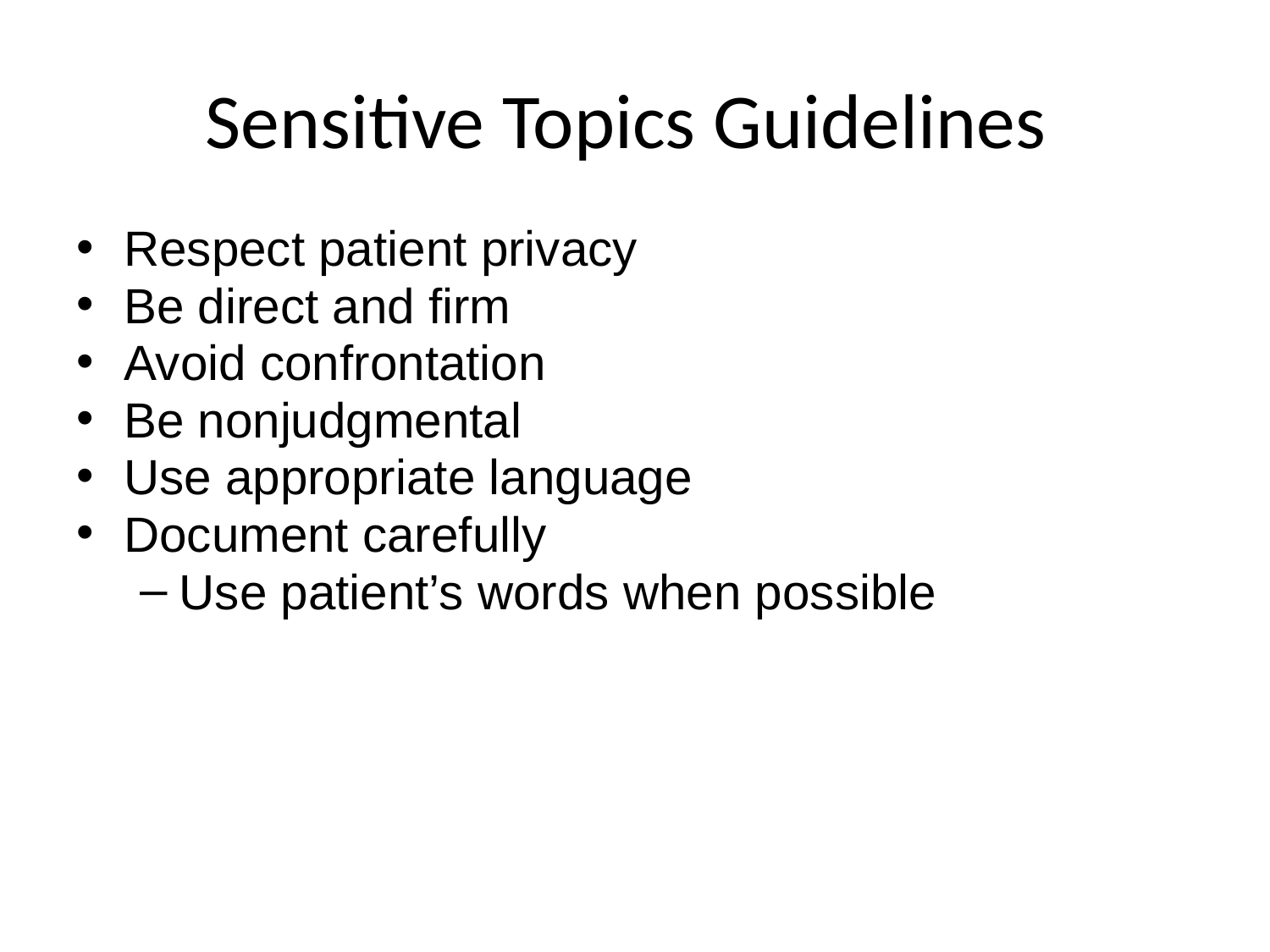

# Sensitive Topics Guidelines
Respect patient privacy
Be direct and firm
Avoid confrontation
Be nonjudgmental
Use appropriate language
Document carefully
Use patient’s words when possible